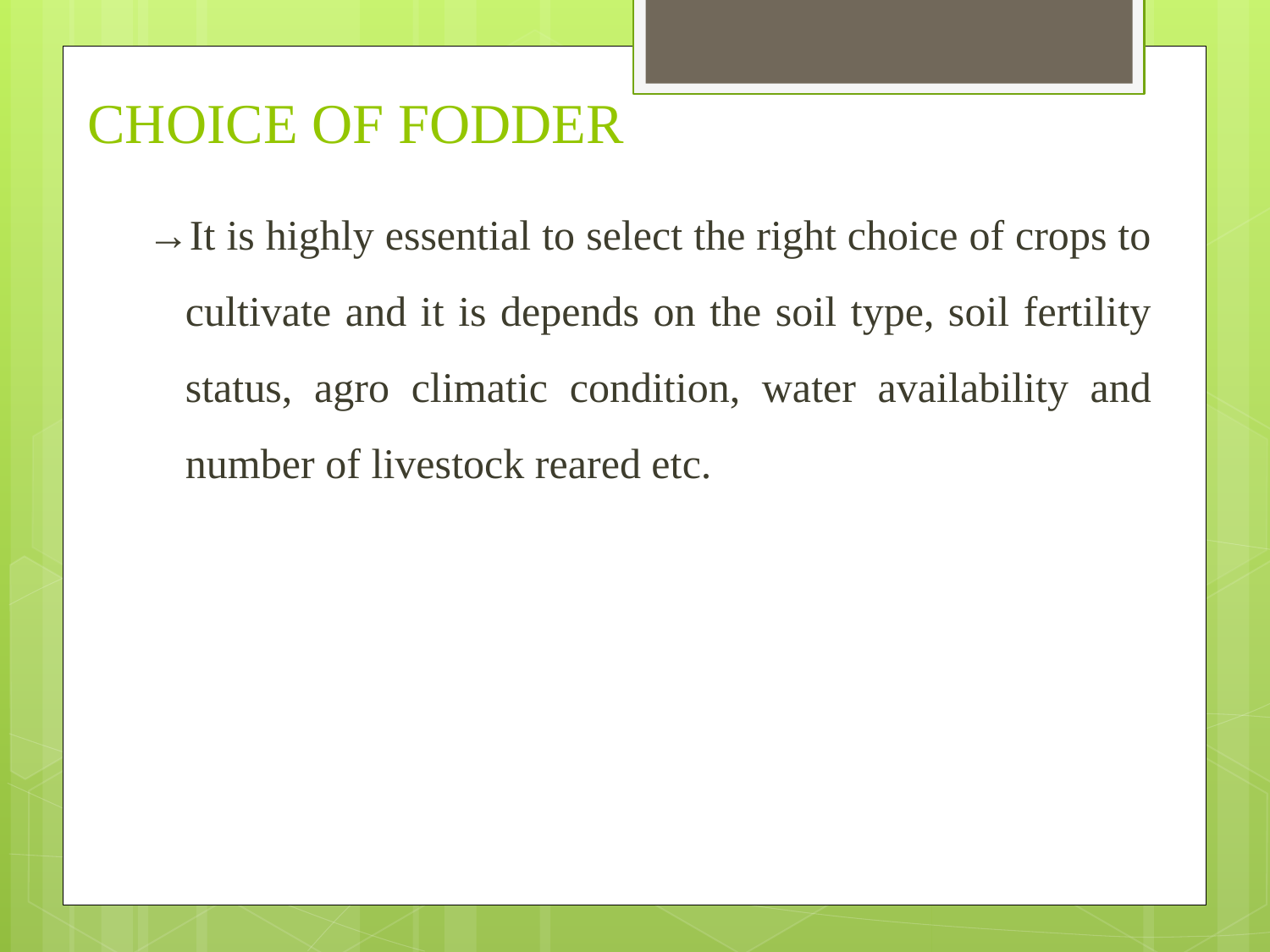

# CHOICE OF FODDER
→It is highly essential to select the right choice of crops to cultivate and it is depends on the soil type, soil fertility status, agro climatic condition, water availability and number of livestock reared etc.